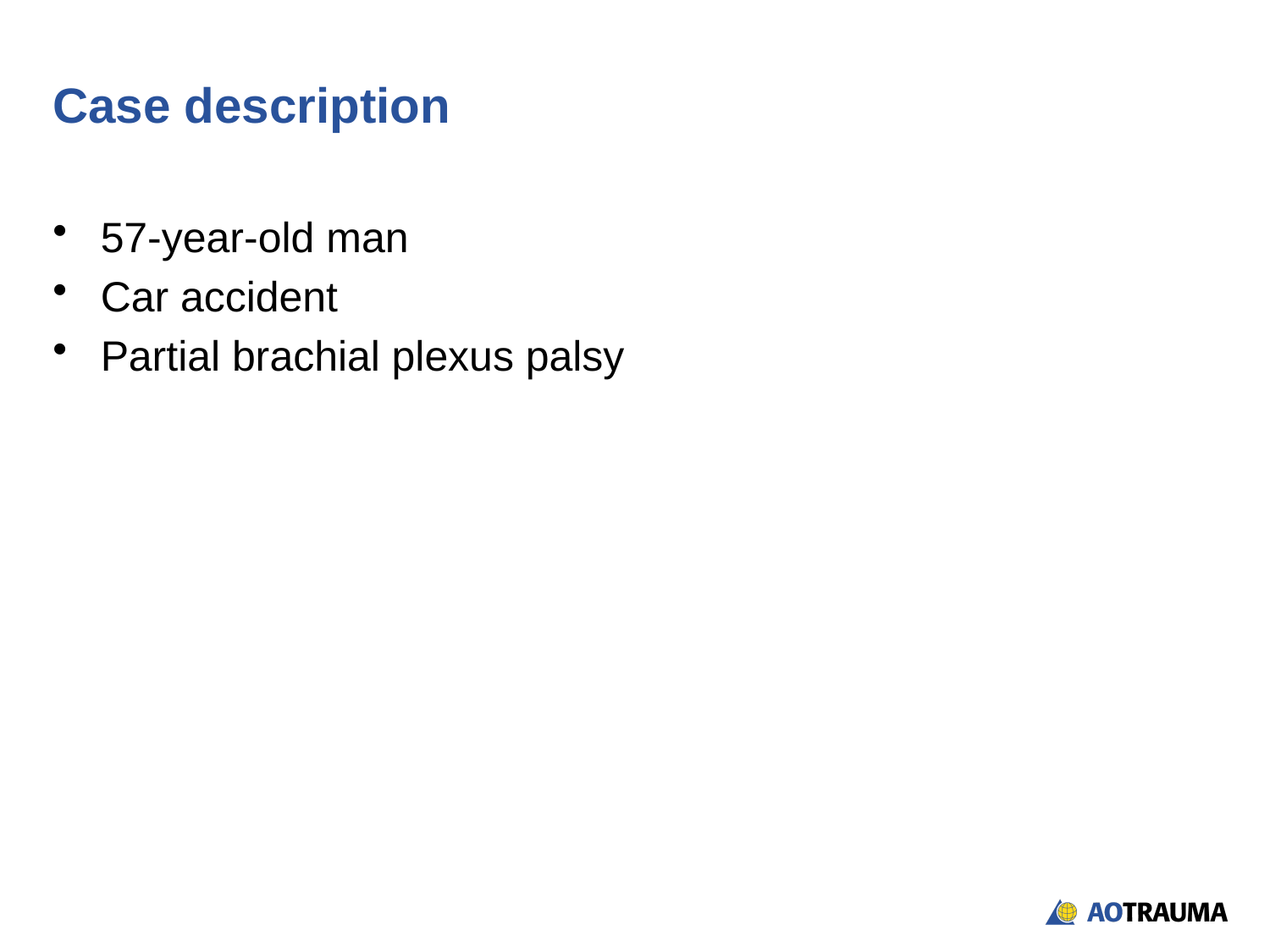

# Case description
57-year-old man
Car accident
Partial brachial plexus palsy